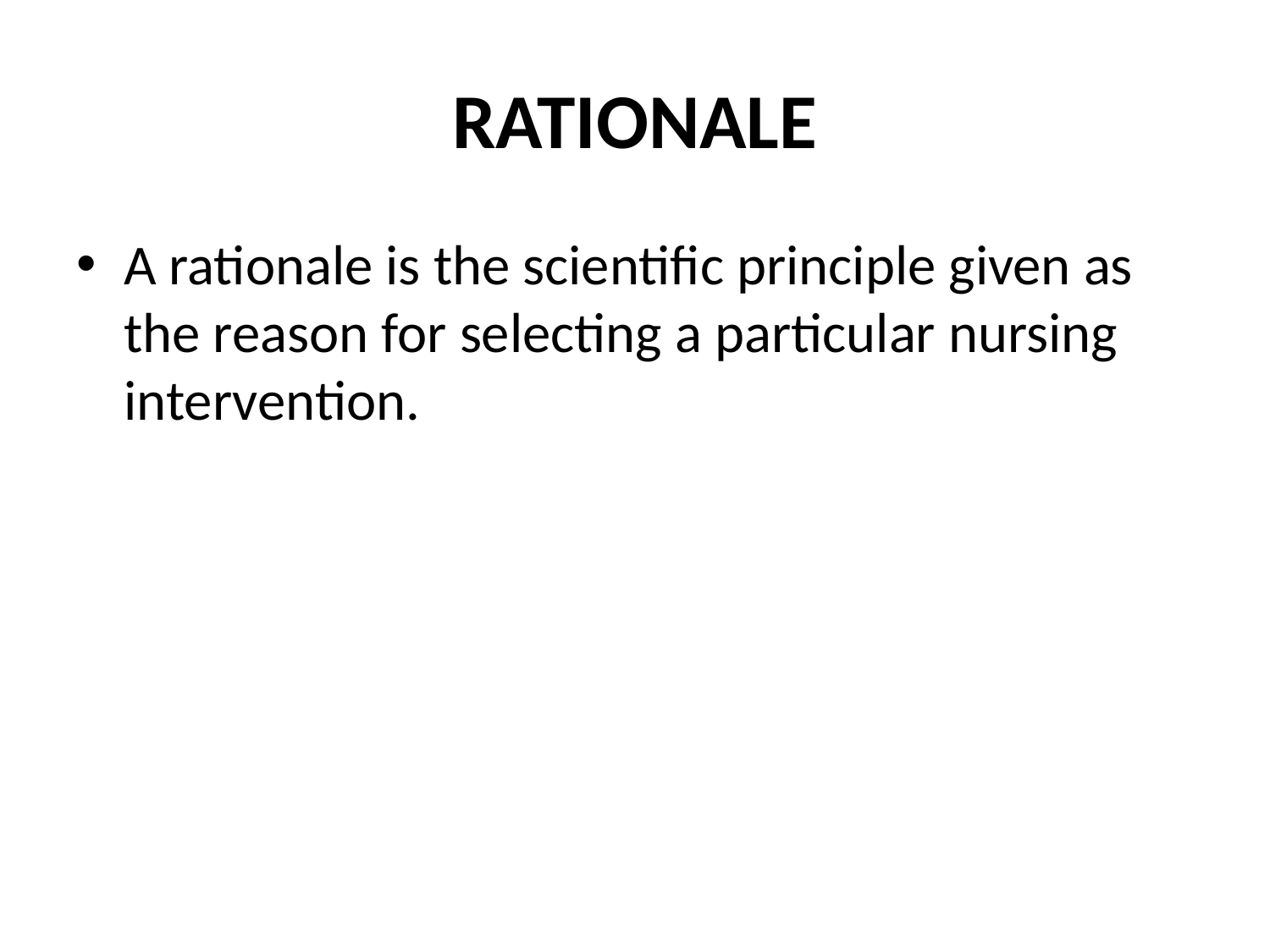

# RATIONALE
A rationale is the scientific principle given as the reason for selecting a particular nursing intervention.